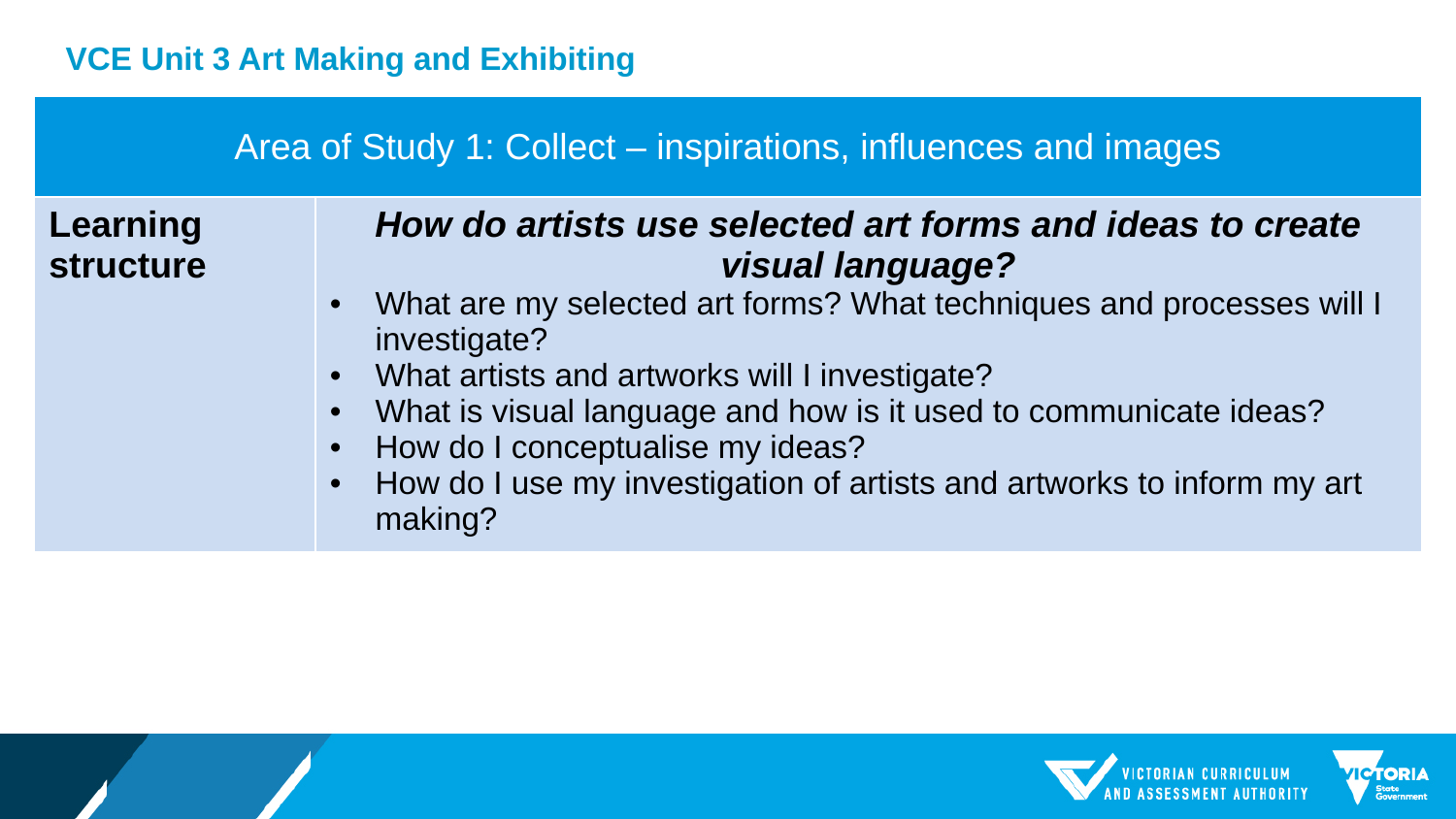

VCE Unit 3 Art Making and Exhibiting
| Area of Study 1: Collect – inspirations, influences and images |  |
| --- | --- |
| Learning structure | How do artists use selected art forms and ideas to create visual language? What are my selected art forms? What techniques and processes will I investigate? What artists and artworks will I investigate? What is visual language and how is it used to communicate ideas? How do I conceptualise my ideas? How do I use my investigation of artists and artworks to inform my art making? |